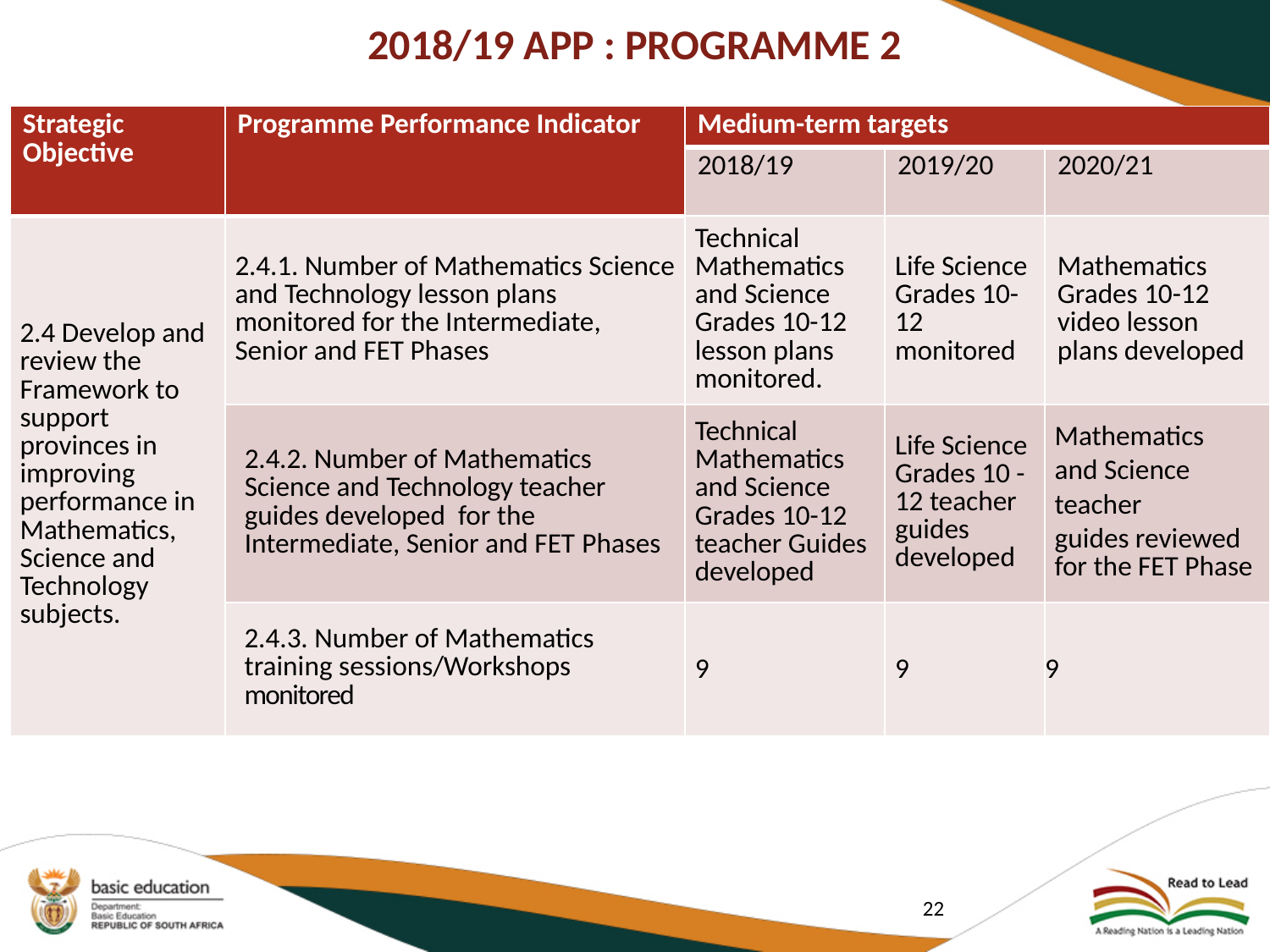

# 2018/19 APP : PROGRAMME 2
| Strategic Objective | Programme Performance Indicator | Medium-term targets |  |  |
| --- | --- | --- | --- | --- |
|  |  | 2018/19 | 2019/20 | 2020/21 |
| 2.4 Develop and review the Framework to support provinces in improving performance in Mathematics, Science and Technology subjects. | 2.4.1. Number of Mathematics Science and Technology lesson plans monitored for the Intermediate, Senior and FET Phases | Technical Mathematics and Science Grades 10-12 lesson plans monitored. | Life Science Grades 10- 12 monitored | Mathematics Grades 10-12 video lesson plans developed |
|  | 2.4.2. Number of Mathematics Science and Technology teacher guides developed for the Intermediate, Senior and FET Phases | Technical Mathematics and Science Grades 10-12 teacher Guides developed | Life Science Grades 10 -12 teacher guides developed | Mathematics and Science teacher guides reviewed for the FET Phase |
|  | 2.4.3. Number of Mathematics training sessions/Workshops monitored | 9 | 9 | 9 |
22